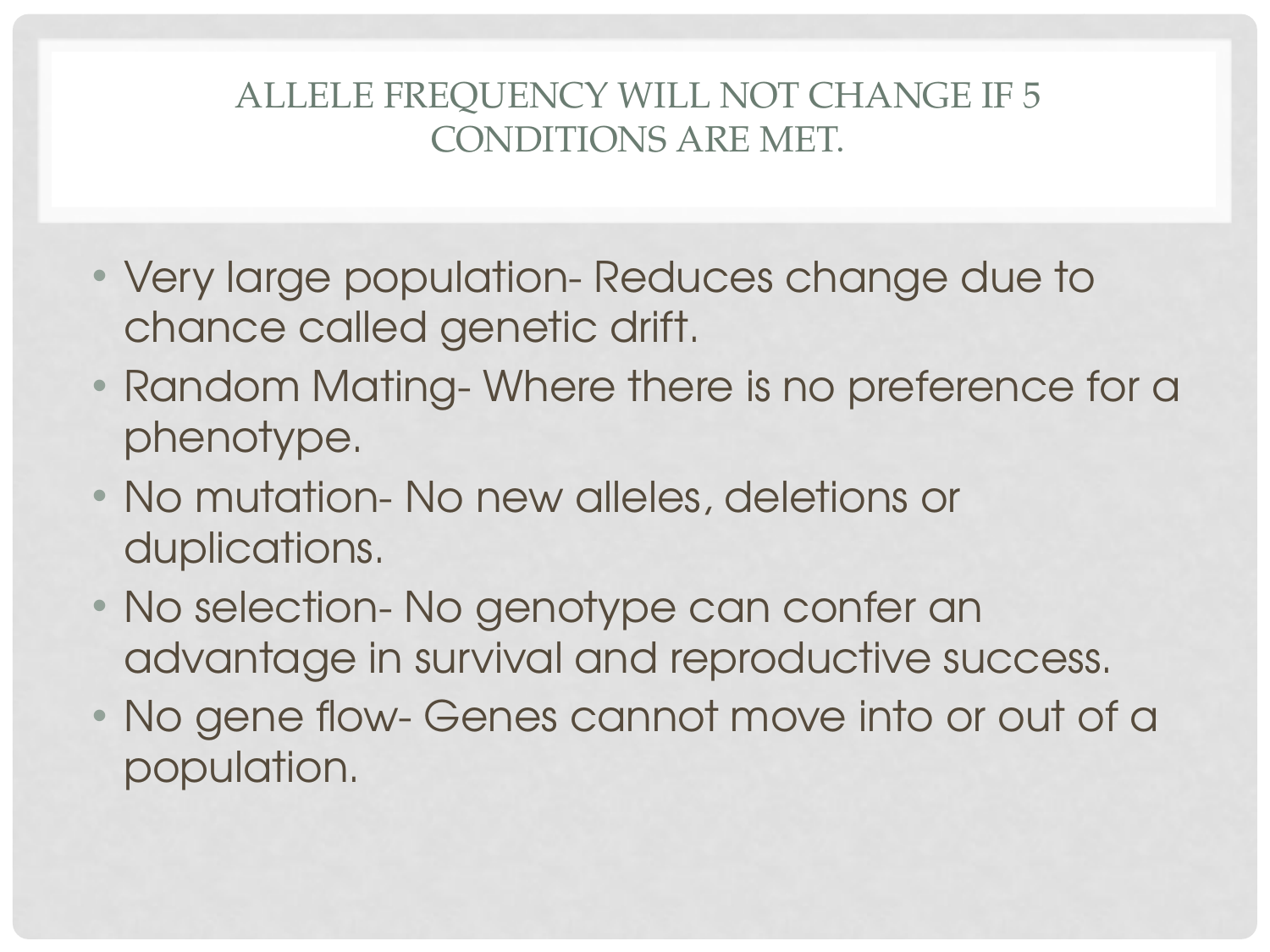

# Allele frequency will not change if 5 conditions are met.
Very large population- Reduces change due to chance called genetic drift.
Random Mating- Where there is no preference for a phenotype.
No mutation- No new alleles, deletions or duplications.
No selection- No genotype can confer an advantage in survival and reproductive success.
No gene flow- Genes cannot move into or out of a population.